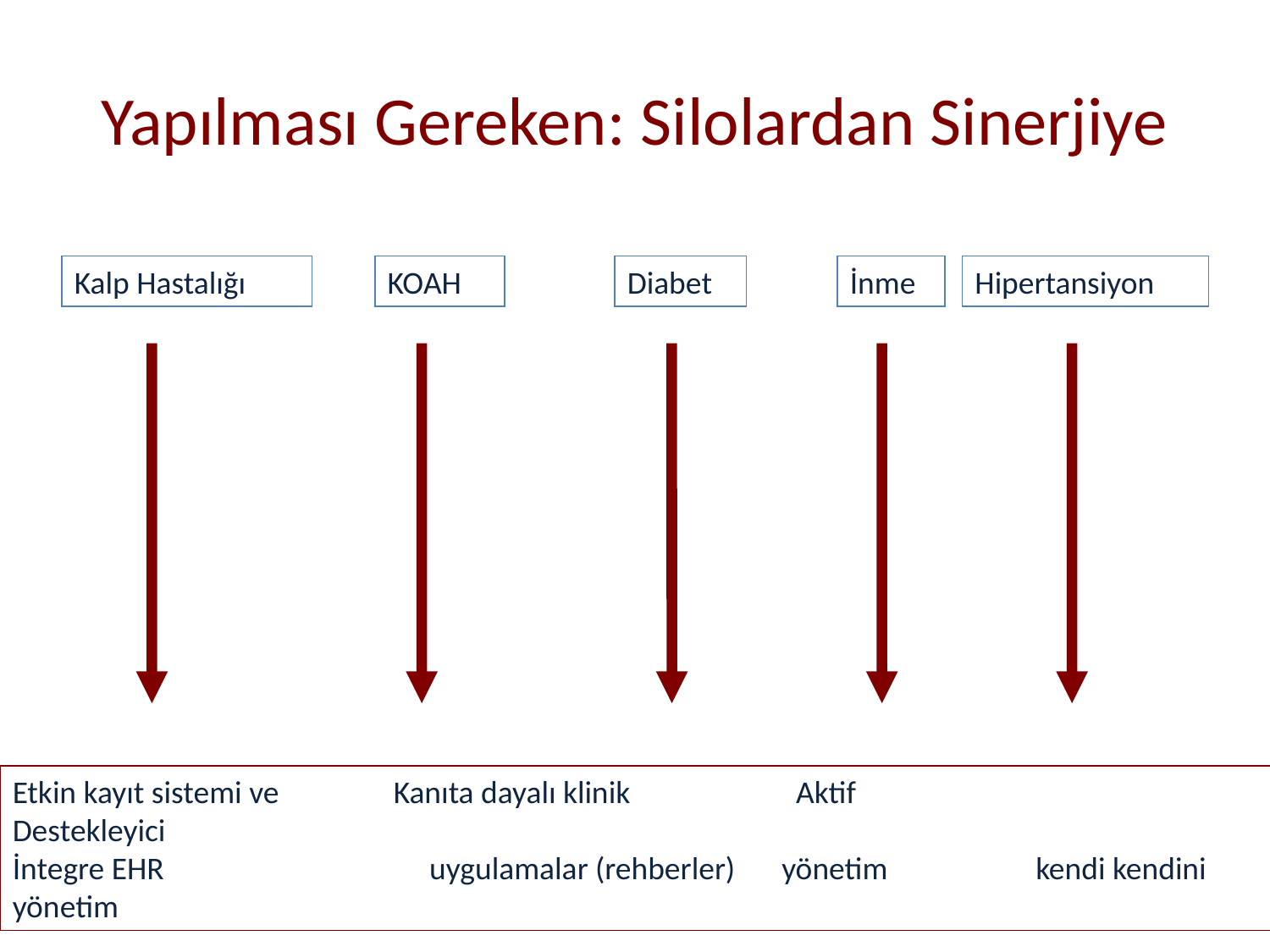

# Yapılması Gereken: Silolardan Sinerjiye
Kalp Hastalığı
KOAH
Diabet
İnme
Hipertansiyon

Etkin kayıt sistemi ve	Kanıta dayalı klinik       	   Aktif	       		Destekleyici
İntegre EHR		     uygulamalar (rehberler)	 yönetim     	 kendi kendini yönetim